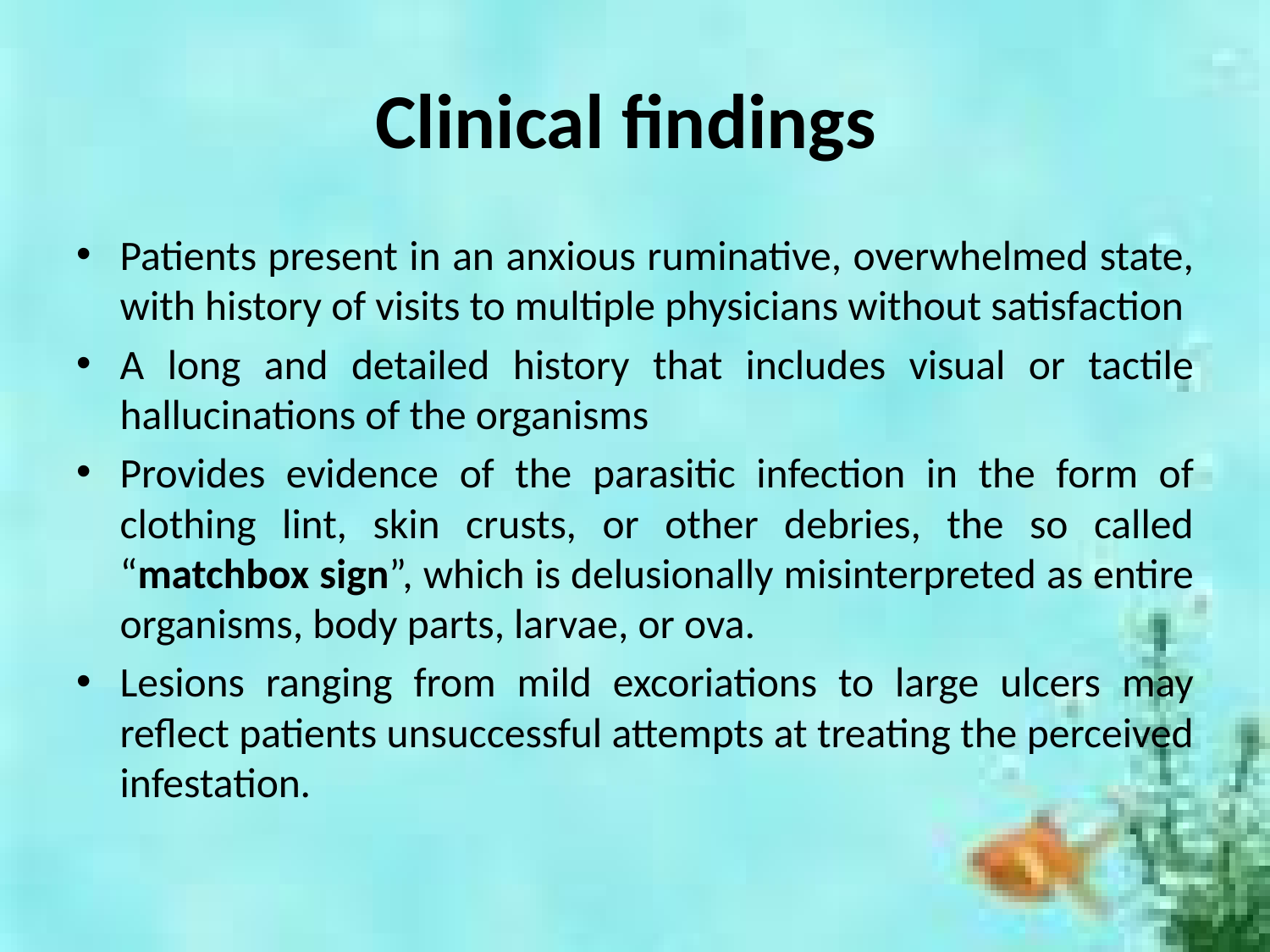

# Clinical findings
Patients present in an anxious ruminative, overwhelmed state, with history of visits to multiple physicians without satisfaction
A long and detailed history that includes visual or tactile hallucinations of the organisms
Provides evidence of the parasitic infection in the form of clothing lint, skin crusts, or other debries, the so called “matchbox sign”, which is delusionally misinterpreted as entire organisms, body parts, larvae, or ova.
Lesions ranging from mild excoriations to large ulcers may reflect patients unsuccessful attempts at treating the perceived infestation.